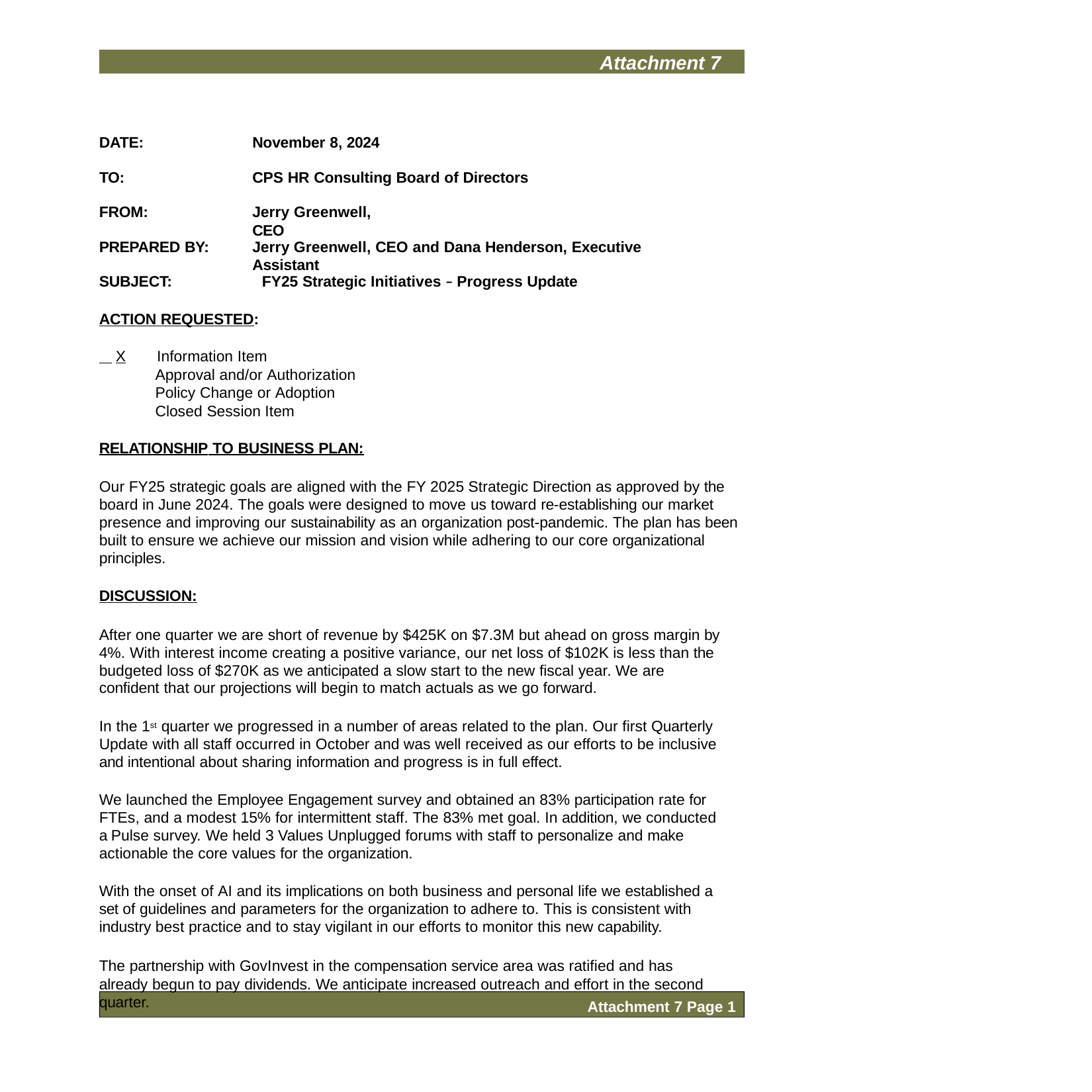

Attachment 7
DATE:
November 8, 2024
TO:
CPS HR Consulting Board of Directors
FROM:
Jerry Greenwell, CEO
PREPARED BY:
Jerry Greenwell, CEO and Dana Henderson, Executive Assistant
SUBJECT:	FY25 Strategic Initiatives – Progress Update

ACTION REQUESTED:

  X	 Information Item
	 Approval and/or Authorization
	 Policy Change or Adoption
	 Closed Session Item

RELATIONSHIP TO BUSINESS PLAN:

Our FY25 strategic goals are aligned with the FY 2025 Strategic Direction as approved by the board in June 2024. The goals were designed to move us toward re-establishing our market presence and improving our sustainability as an organization post-pandemic. The plan has been built to ensure we achieve our mission and vision while adhering to our core organizational principles.

DISCUSSION:

After one quarter we are short of revenue by $425K on $7.3M but ahead on gross margin by 4%. With interest income creating a positive variance, our net loss of $102K is less than the budgeted loss of $270K as we anticipated a slow start to the new fiscal year. We are confident that our projections will begin to match actuals as we go forward.

In the 1st quarter we progressed in a number of areas related to the plan. Our first Quarterly Update with all staff occurred in October and was well received as our efforts to be inclusive and intentional about sharing information and progress is in full effect.

We launched the Employee Engagement survey and obtained an 83% participation rate for FTEs, and a modest 15% for intermittent staff. The 83% met goal. In addition, we conducted a Pulse survey. We held 3 Values Unplugged forums with staff to personalize and make actionable the core values for the organization.

With the onset of AI and its implications on both business and personal life we established a set of guidelines and parameters for the organization to adhere to. This is consistent with industry best practice and to stay vigilant in our efforts to monitor this new capability.

The partnership with GovInvest in the compensation service area was ratified and has already begun to pay dividends. We anticipate increased outreach and effort in the second quarter.

Attachment 7 Page 1